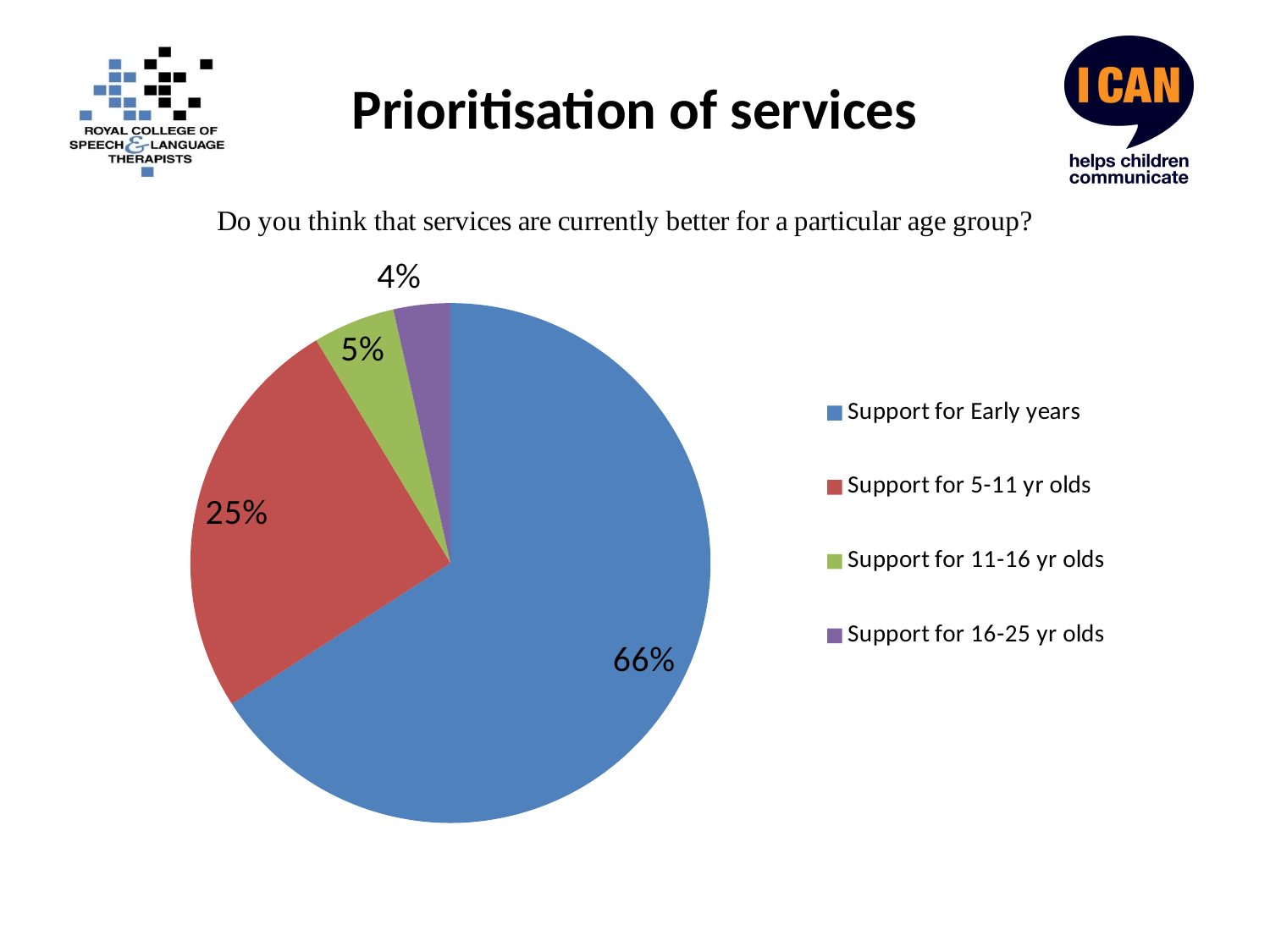

Prioritisation of services

### Chart

| Category |  |
|---|---|
| Support for Early years | 168.0 |
| Support for 5-11 yr olds | 65.0 |
| Support for 11-16 yr olds  | 13.0 |
| Support for 16-25 yr olds | 9.0 |